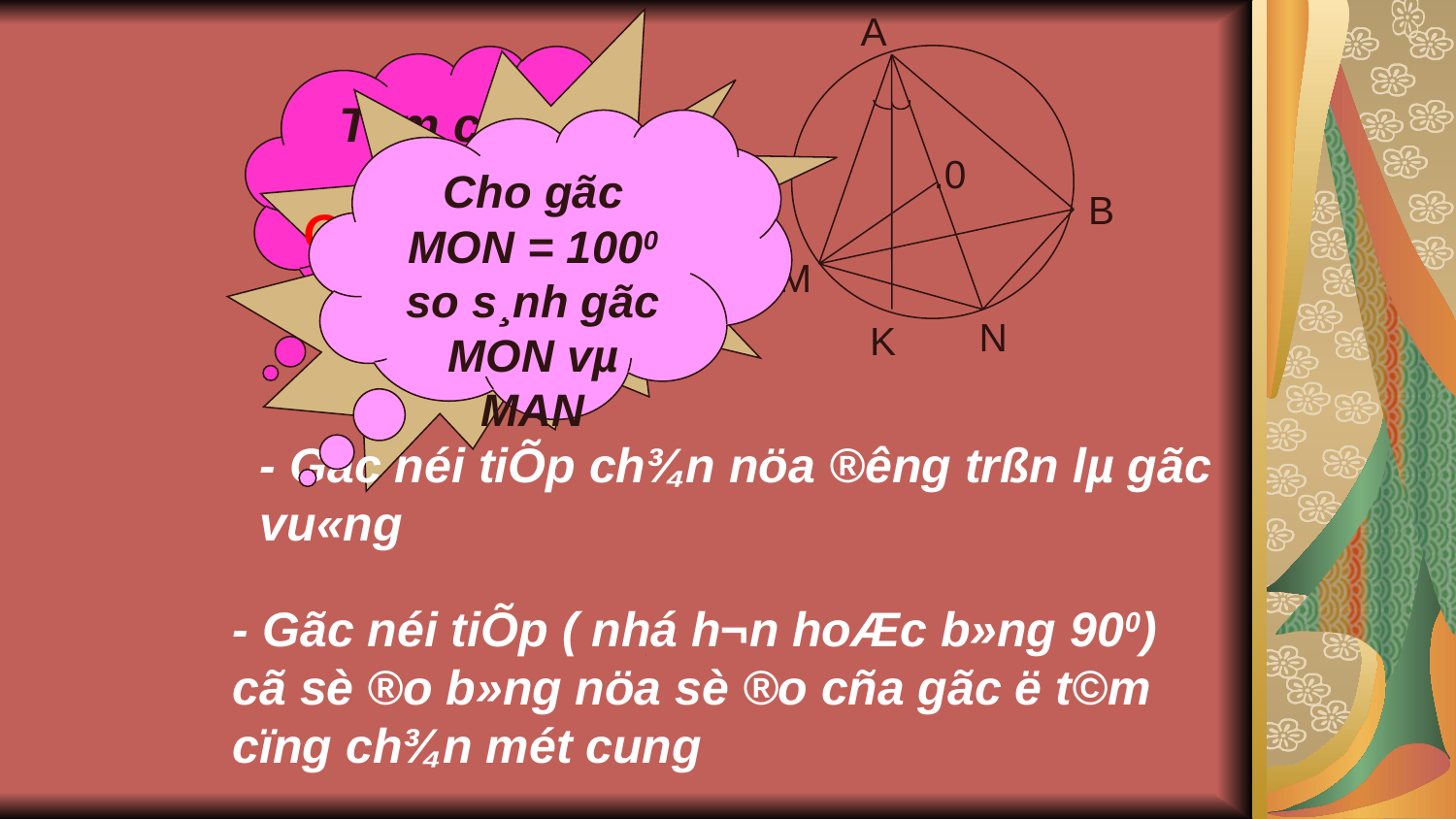

A
Gãc AMN vµ ABN
cã g× ®Æc biÖt
T×m c¸c gãc vu«ng cã trªn h×nh vÏ

Cho gãc MON = 1000 so s¸nh gãc MON vµ MAN
.0
B

M

N
K
- Gãc néi tiÕp ch¾n nöa ®­êng trßn lµ gãc vu«ng
- Gãc néi tiÕp ( nhá h¬n hoÆc b»ng 900) cã sè ®o b»ng nöa sè ®o cña gãc ë t©m cïng ch¾n mét cung